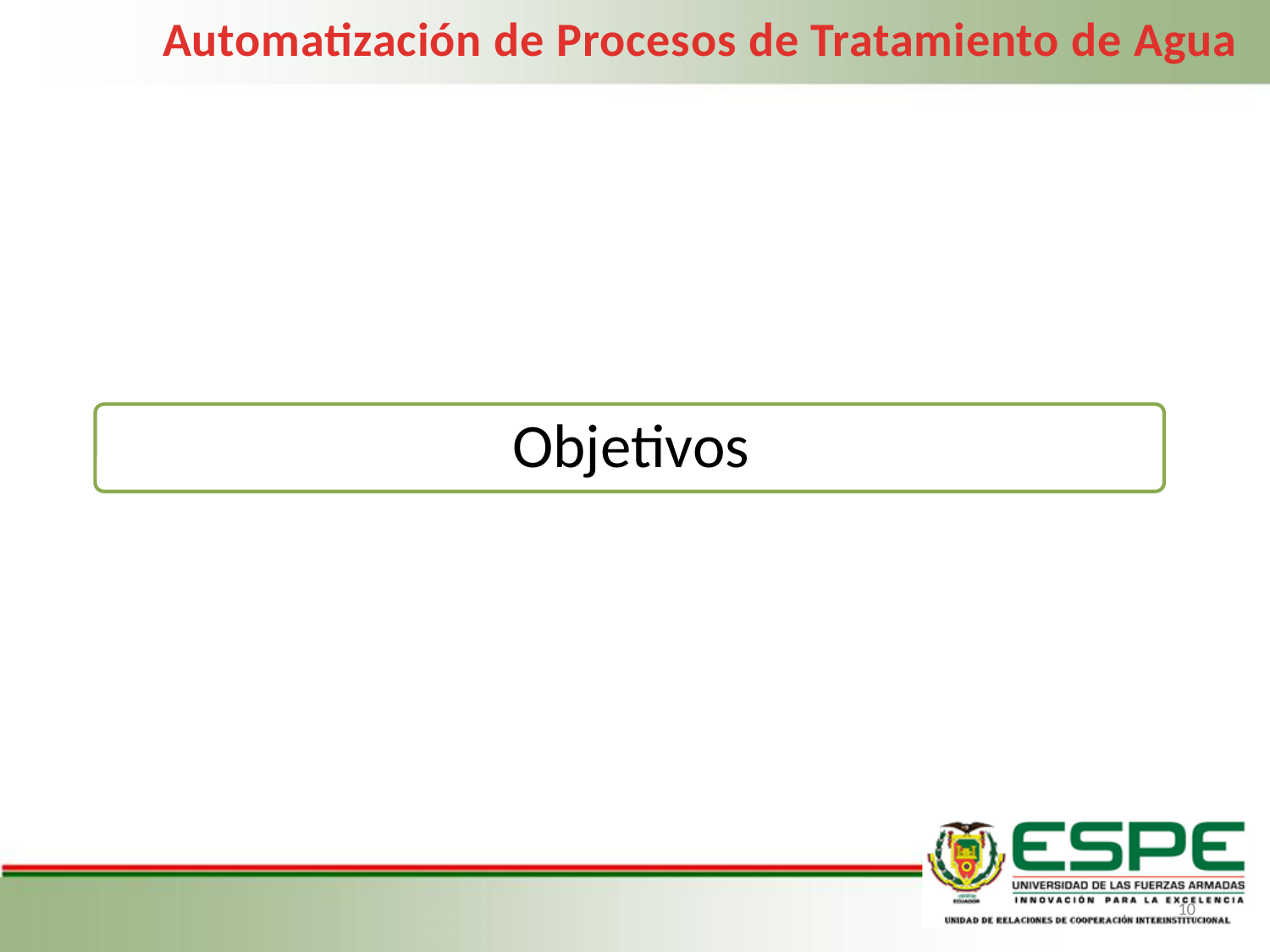

Automatización de Procesos de Tratamiento de Agua
Objetivos
10